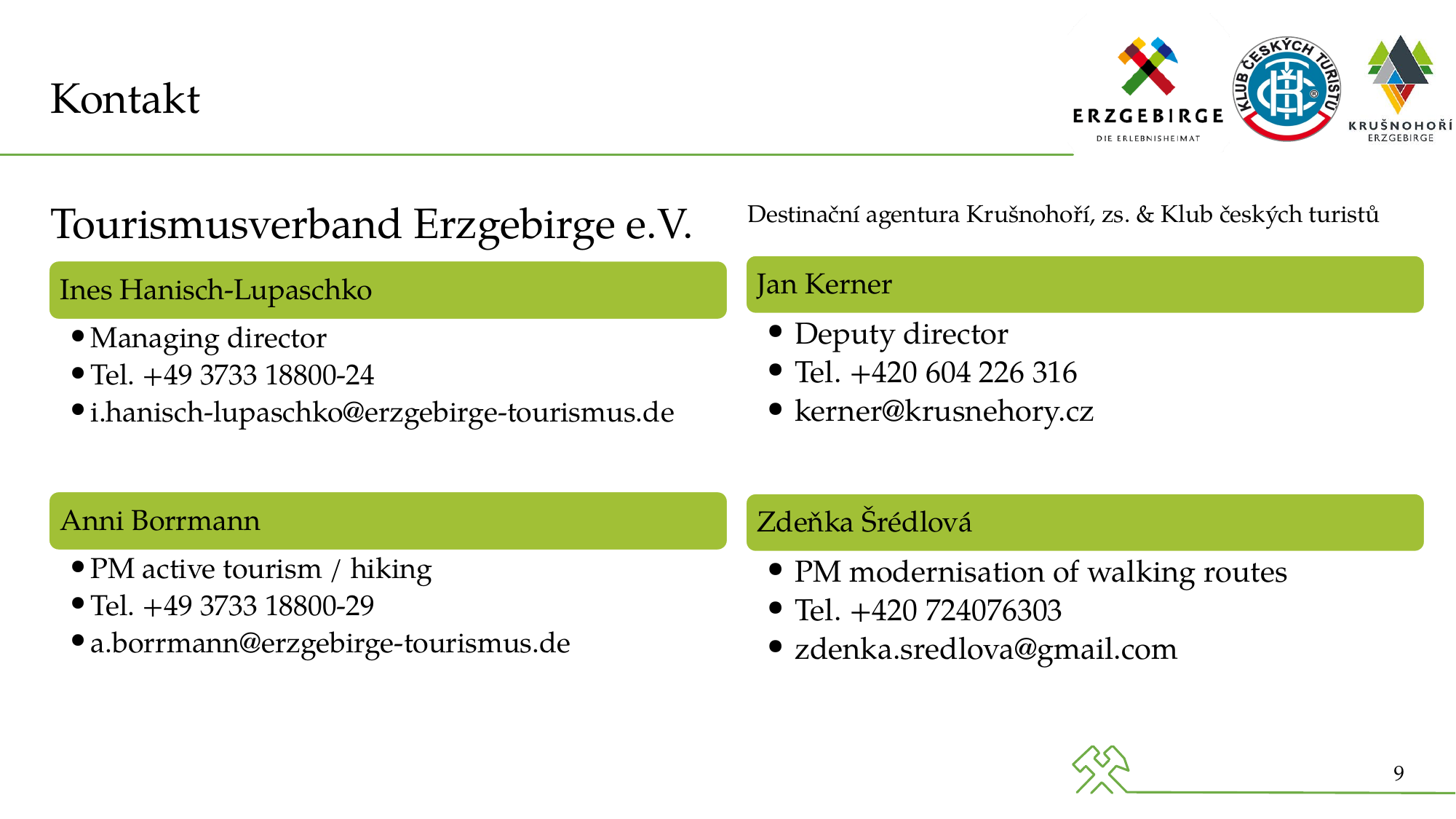

# Kontakt
Tourismusverband Erzgebirge e.V.

Destinační agentura Krušnohoří, zs. & Klub českých turistů

Jan Kerner

Deputy director
Tel. +420 604 226 316
kerner@krusnehory.cz

Zdeňka Šrédlová

PM modernisation of walking routes
Tel. +420 724076303
zdenka.sredlova@gmail.com

Ines Hanisch-Lupaschko

Managing director
Tel. +49 3733 18800-24
i.hanisch-lupaschko@erzgebirge-tourismus.de

Anni Borrmann

PM active tourism / hiking
Tel. +49 3733 18800-29
a.borrmann@erzgebirge-tourismus.de